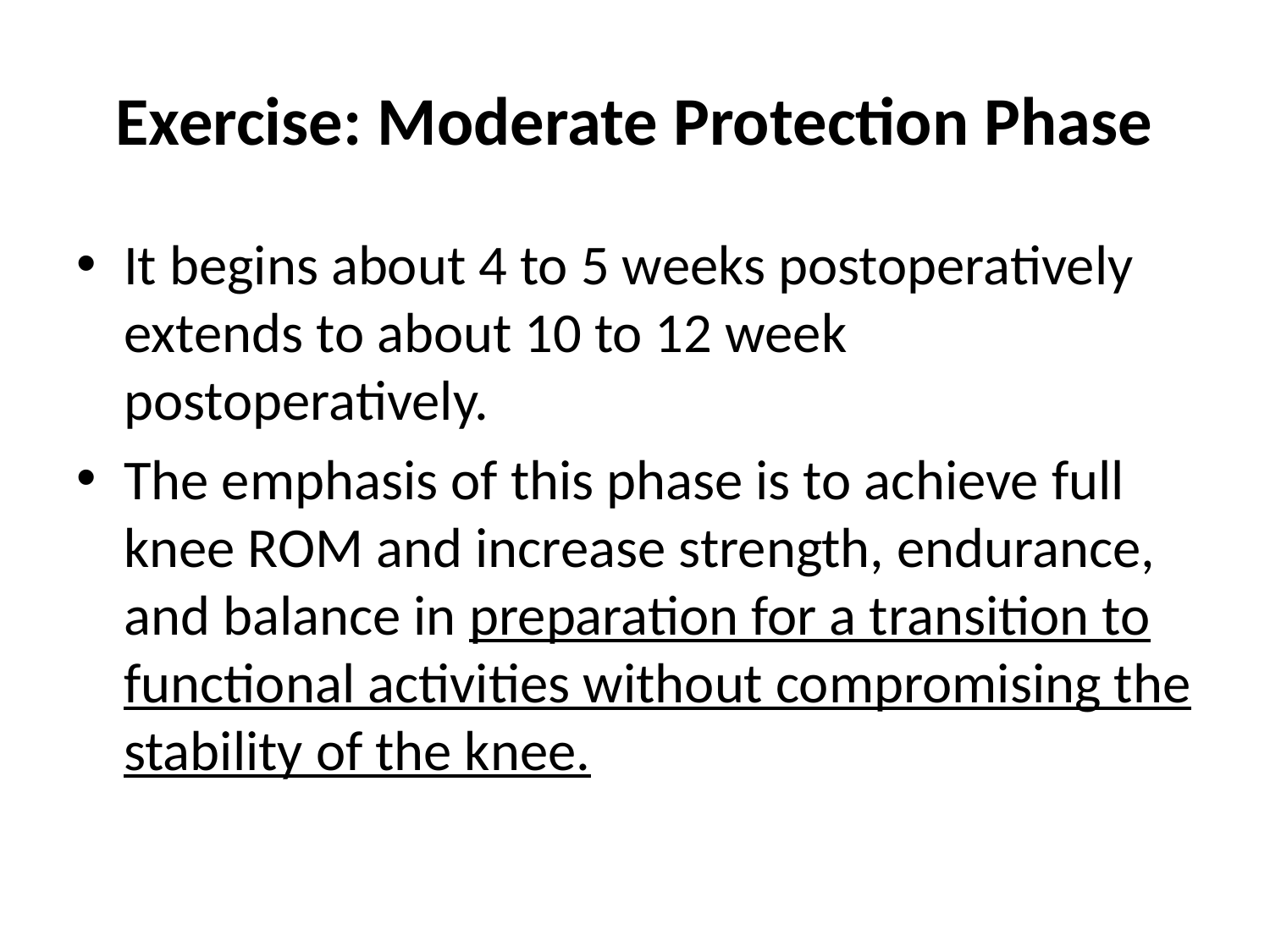

# Exercise: Moderate Protection Phase
It begins about 4 to 5 weeks postoperatively extends to about 10 to 12 week postoperatively.
The emphasis of this phase is to achieve full knee ROM and increase strength, endurance, and balance in preparation for a transition to functional activities without compromising the stability of the knee.